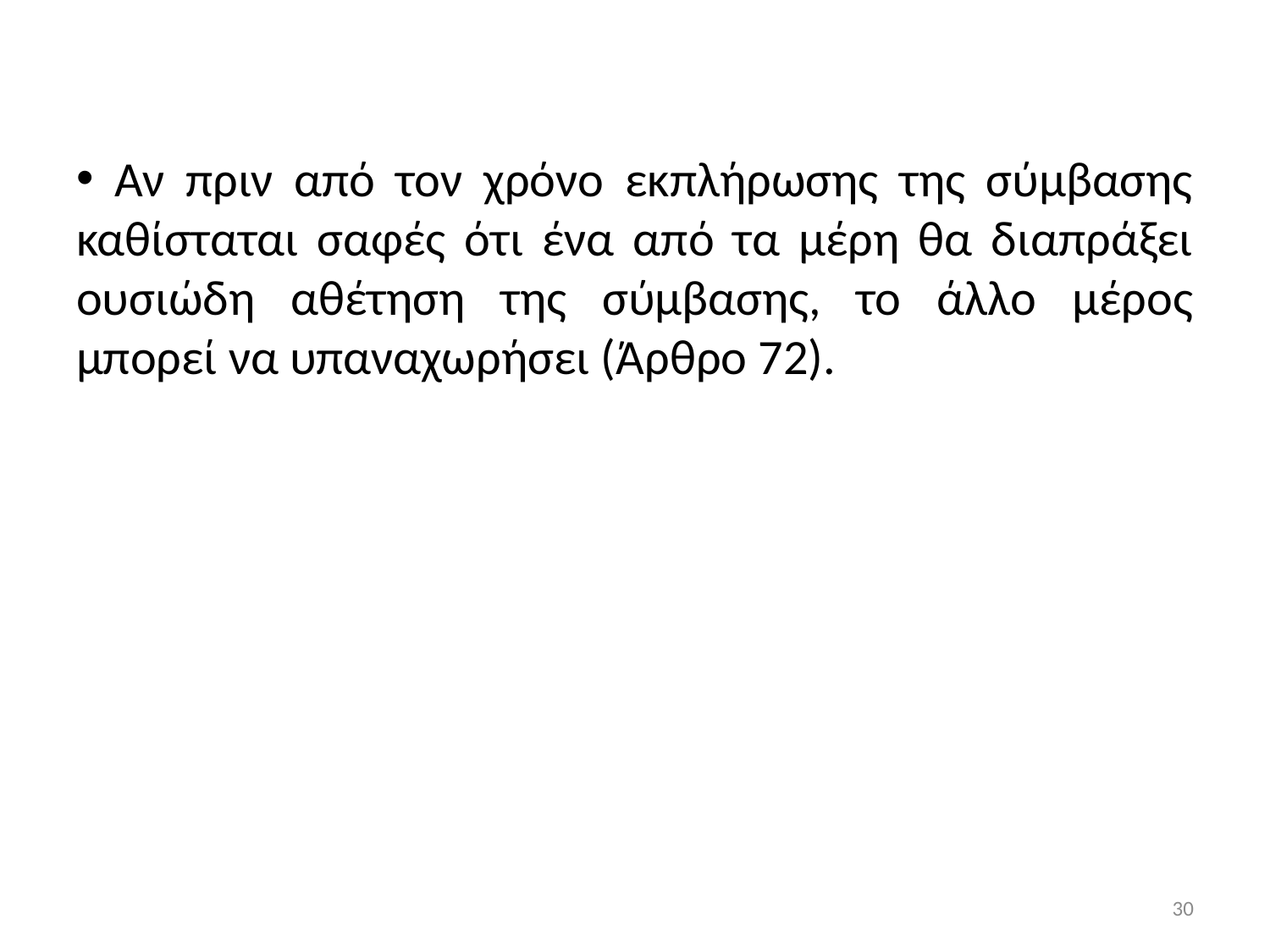

Αν πριν από τον χρόνο εκπλήρωσης της σύμβασης καθίσταται σαφές ότι ένα από τα μέρη θα διαπράξει ουσιώδη αθέτηση της σύμβασης, το άλλο μέρος μπορεί να υπαναχωρήσει (Άρθρο 72).

30